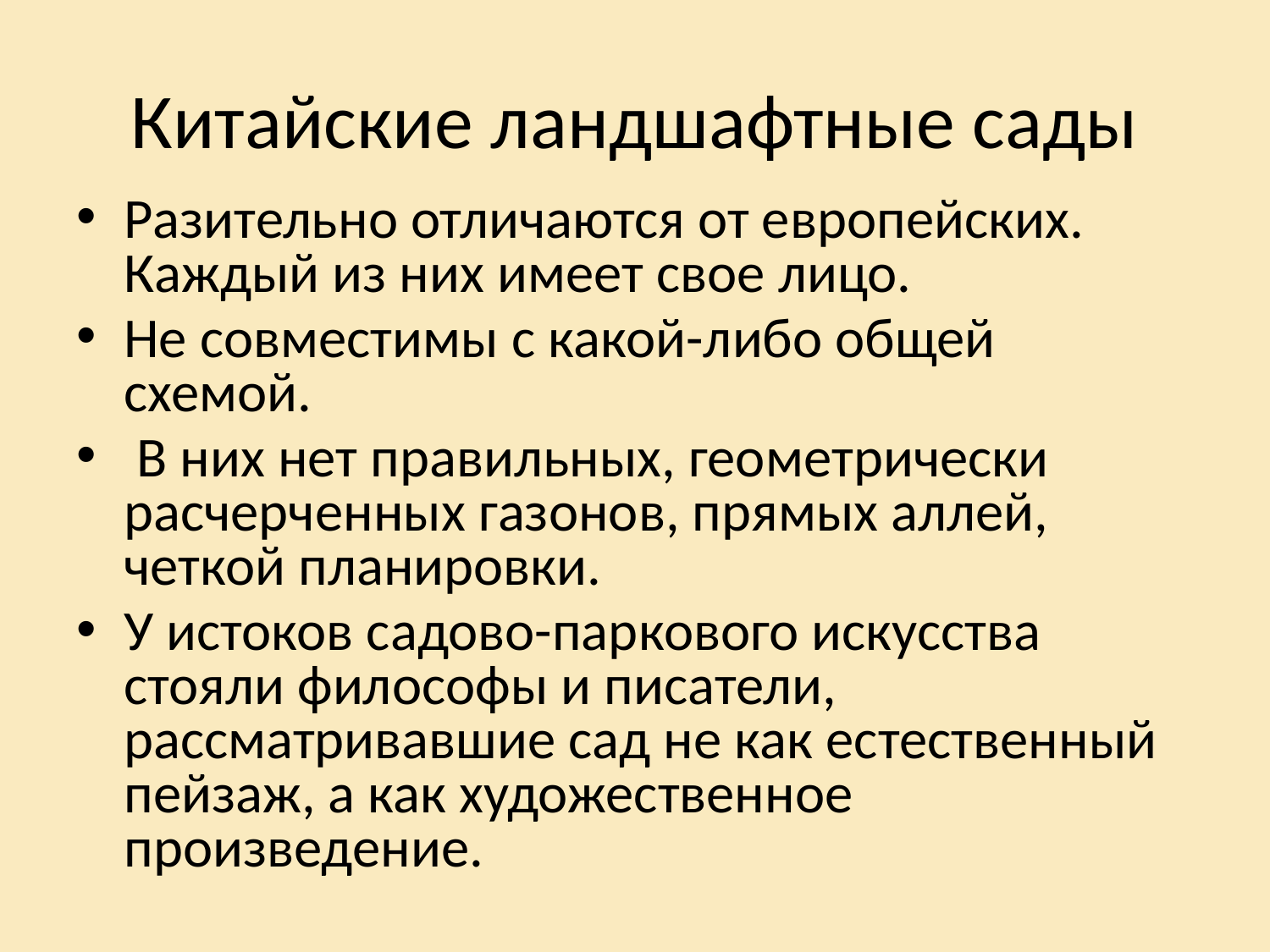

# Китайские ландшафтные сады
Разительно отличаются от европейских. Каждый из них имеет свое лицо.
Не совместимы с какой-либо общей схемой.
 В них нет правильных, геометрически расчерченных газонов, прямых аллей, четкой планировки.
У истоков садово-паркового искусства стояли философы и писатели, рассматривавшие сад не как естественный пейзаж, а как художественное произведение.